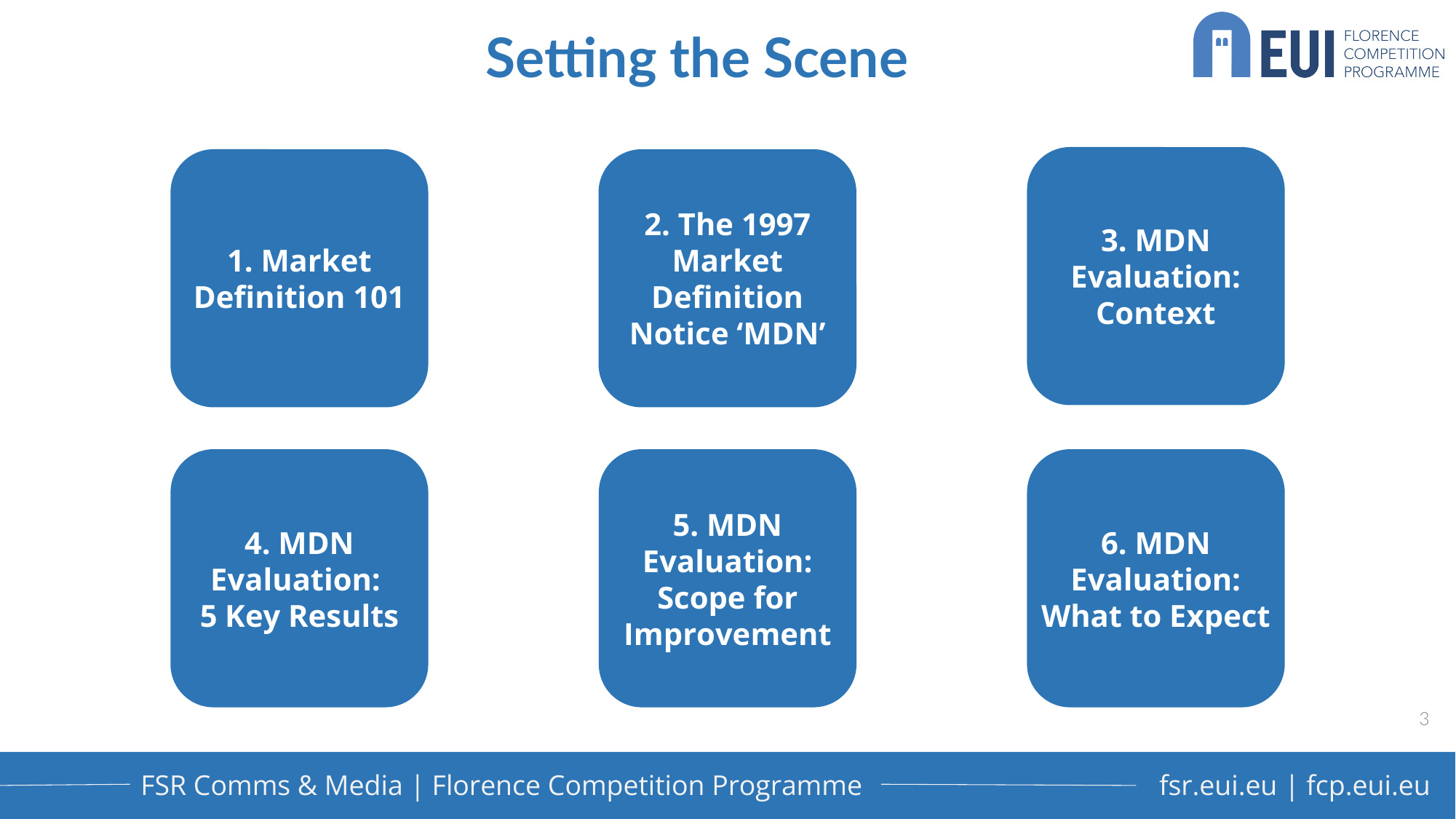

Setting the Scene
3. MDN Evaluation: Context
1. Market Definition 101
2. The 1997 Market Definition Notice ‘MDN’
4. MDN Evaluation:
5 Key Results
5. MDN Evaluation: Scope for Improvement
6. MDN Evaluation: What to Expect
3